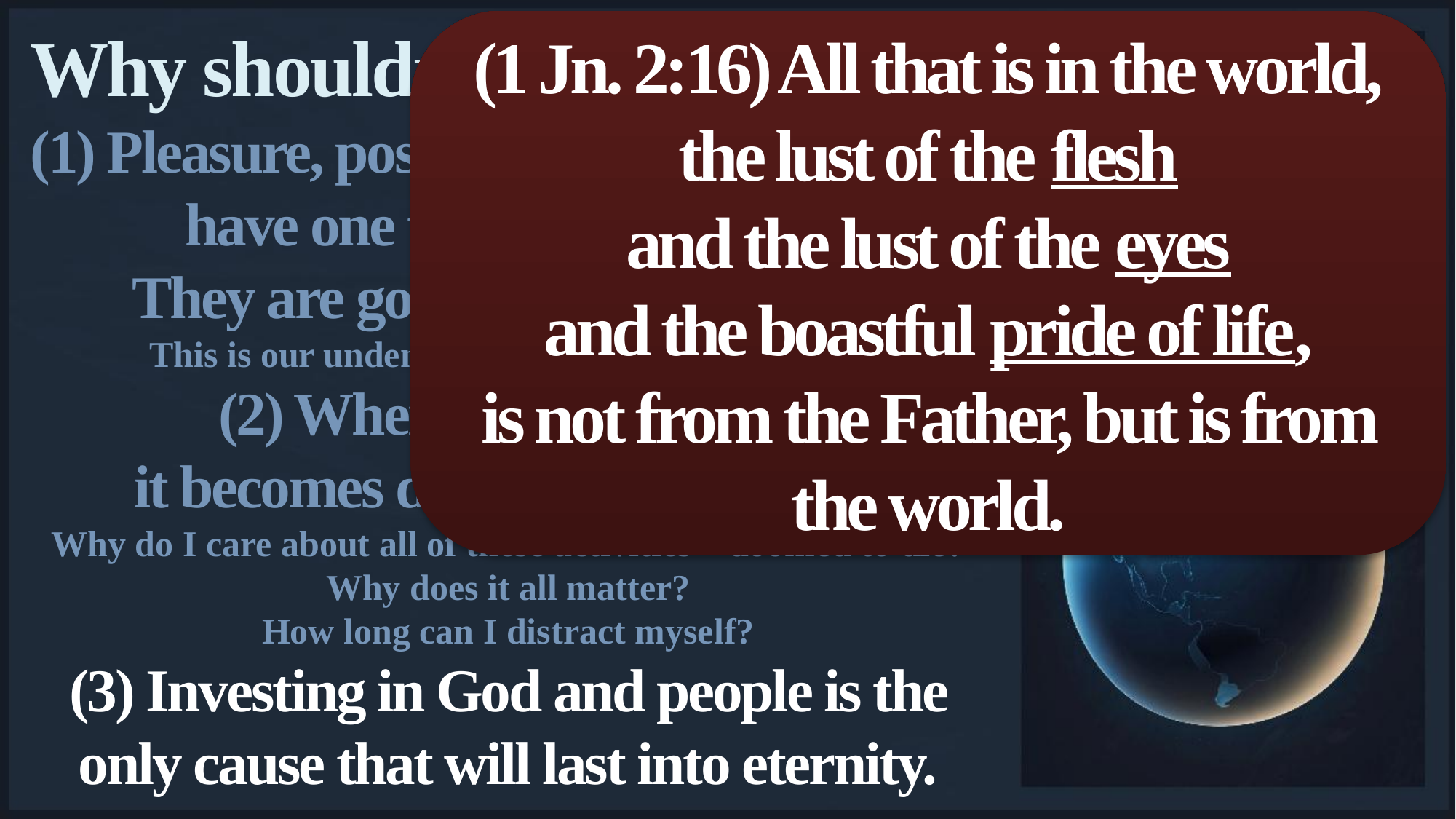

(1 Jn. 2:16) All that is in the world,
the lust of the flesh
and the lust of the eyes
and the boastful pride of life,
is not from the Father, but is from the world.
Why shouldn’t we invest in it?
(1) Pleasure, possessions, and prestige all have one thing in common:
They are going away… forever!
This is our undeniable and inescapable future.
(2) When you know this,
it becomes difficult to enjoy life.
Why do I care about all of these activities—doomed to die?
Why does it all matter?
How long can I distract myself?
(3) Investing in God and people is the only cause that will last into eternity.